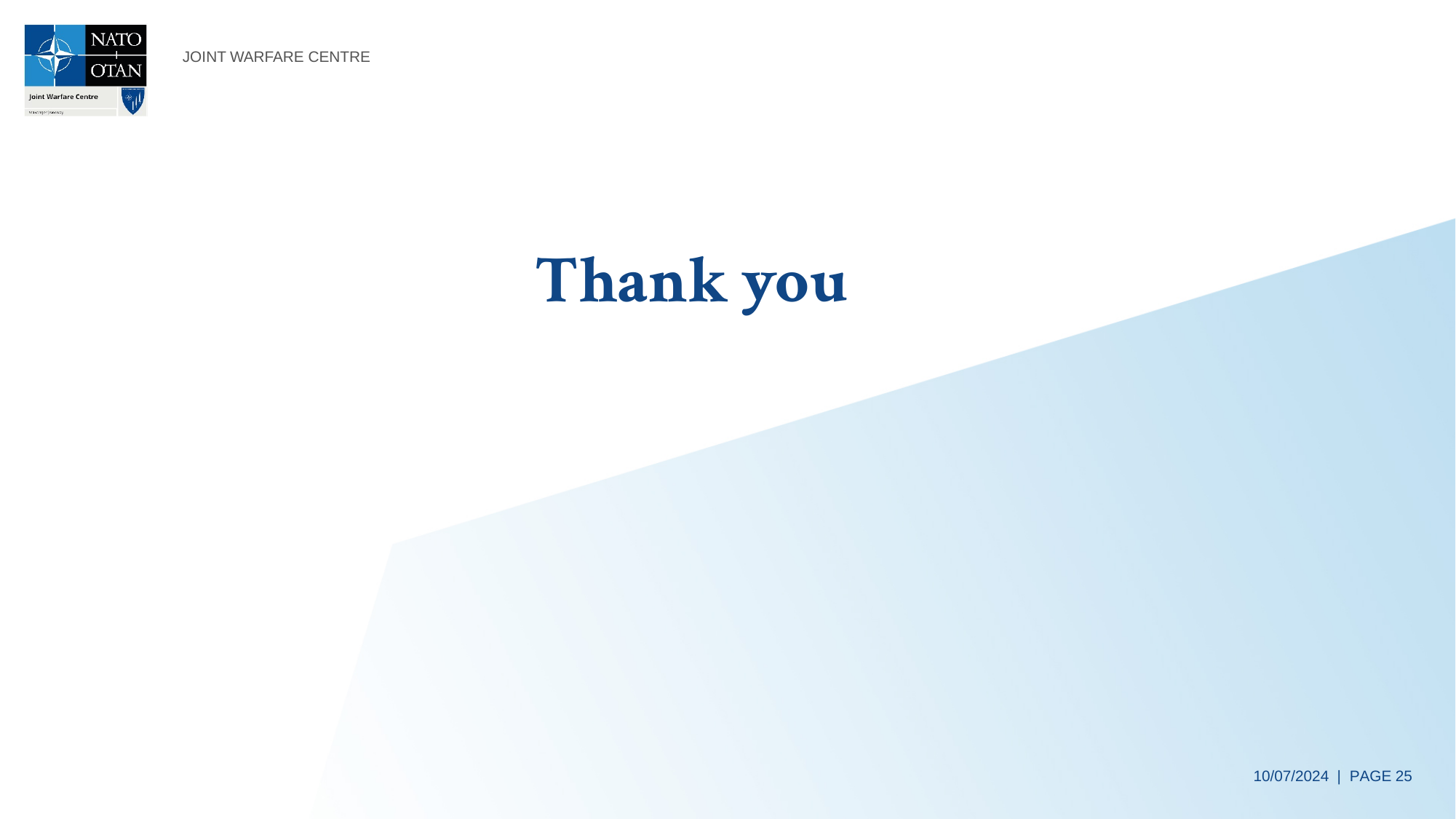

# Thank you
10/07/2024  |  PAGE 25